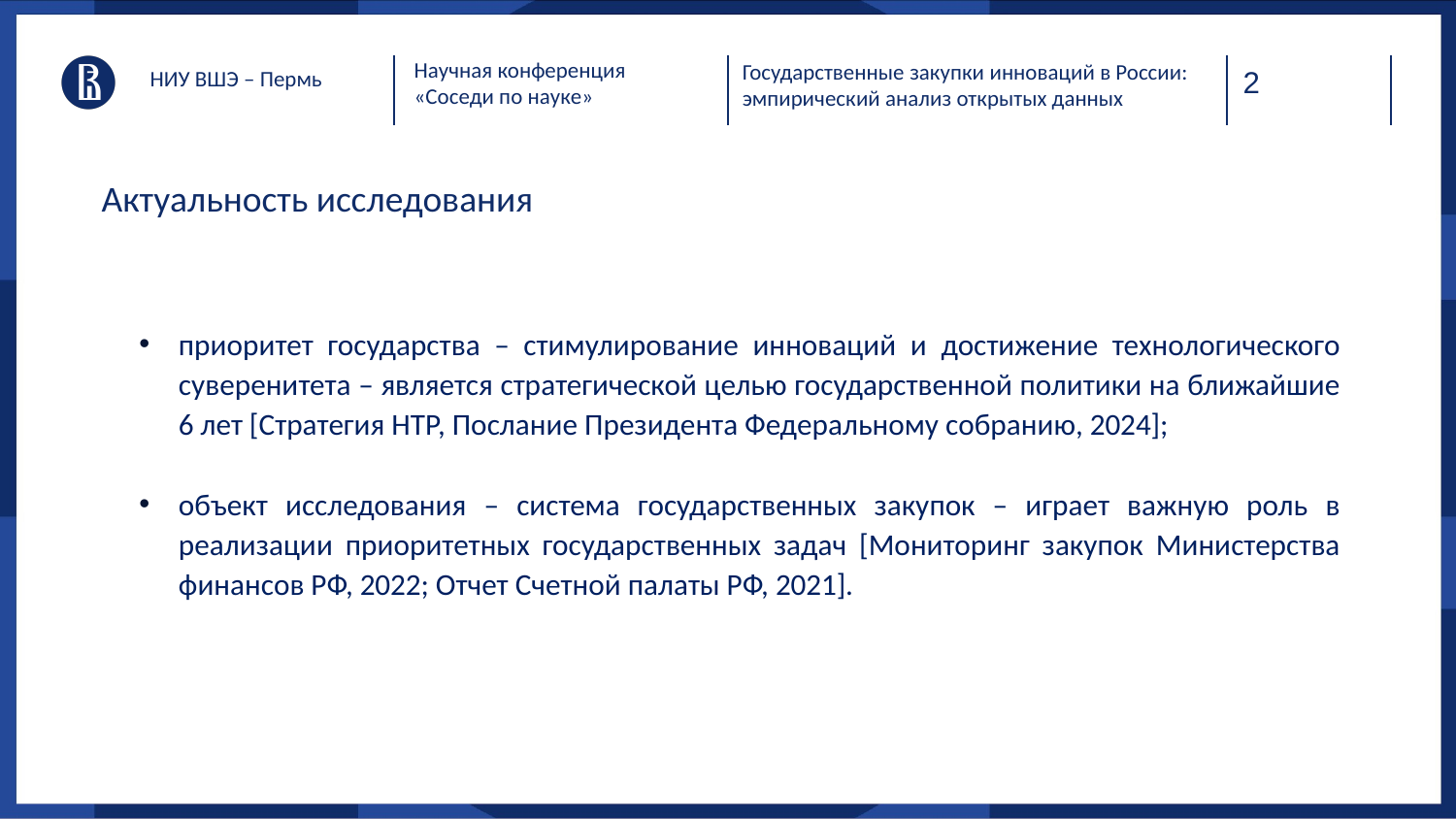

Научная конференция
«Соседи по науке»
Государственные закупки инноваций в России:
эмпирический анализ открытых данных
НИУ ВШЭ – Пермь
# Актуальность исследования
приоритет государства – стимулирование инноваций и достижение технологического суверенитета – является стратегической целью государственной политики на ближайшие 6 лет [Стратегия НТР, Послание Президента Федеральному собранию, 2024];

объект исследования – система государственных закупок – играет важную роль в реализации приоритетных государственных задач [Мониторинг закупок Министерства финансов РФ, 2022; Отчет Счетной палаты РФ, 2021].